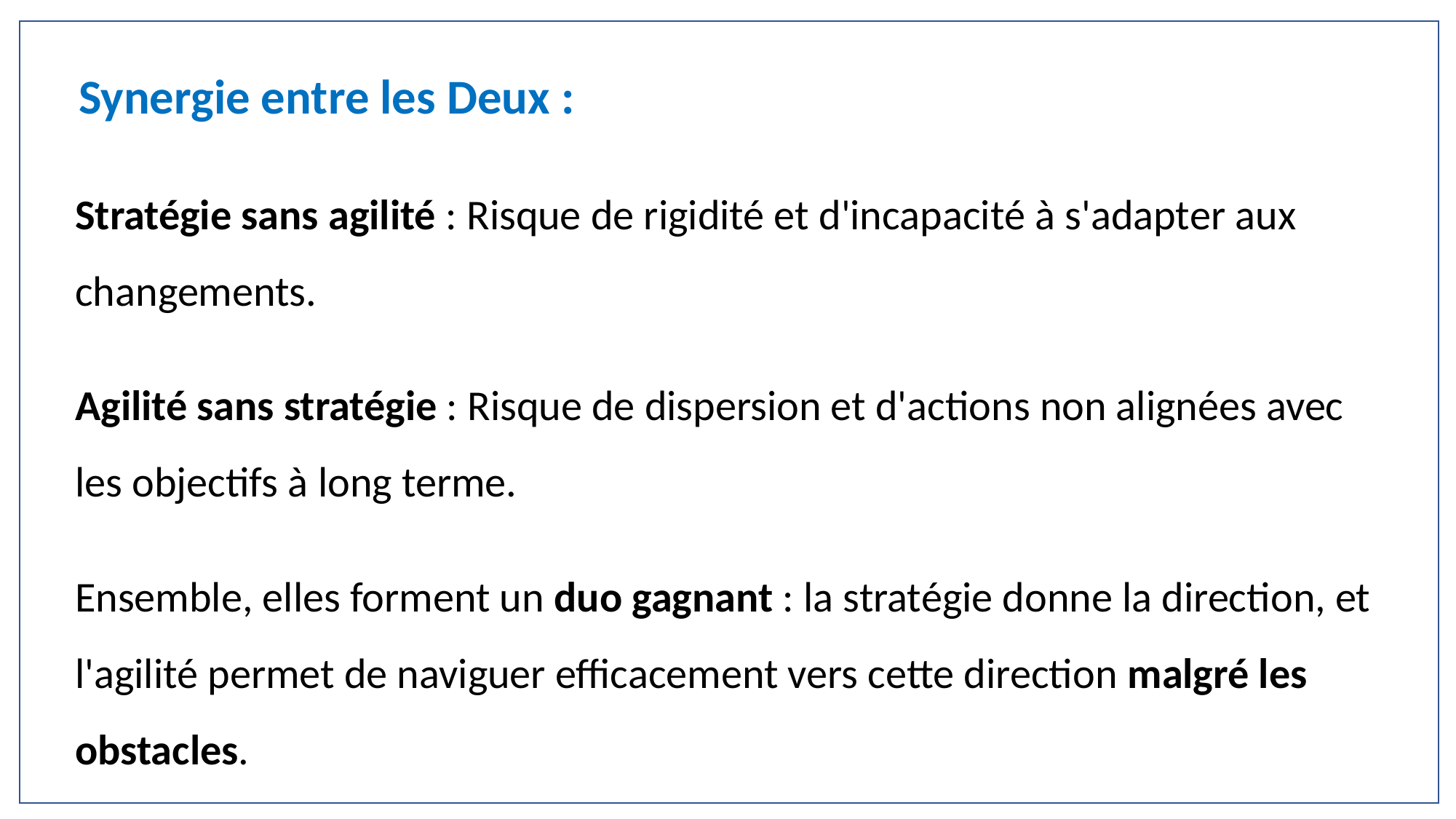

Synergie entre les Deux :
Stratégie sans agilité : Risque de rigidité et d'incapacité à s'adapter aux changements.

Agilité sans stratégie : Risque de dispersion et d'actions non alignées avec les objectifs à long terme.

Ensemble, elles forment un duo gagnant : la stratégie donne la direction, et l'agilité permet de naviguer efficacement vers cette direction malgré les obstacles.